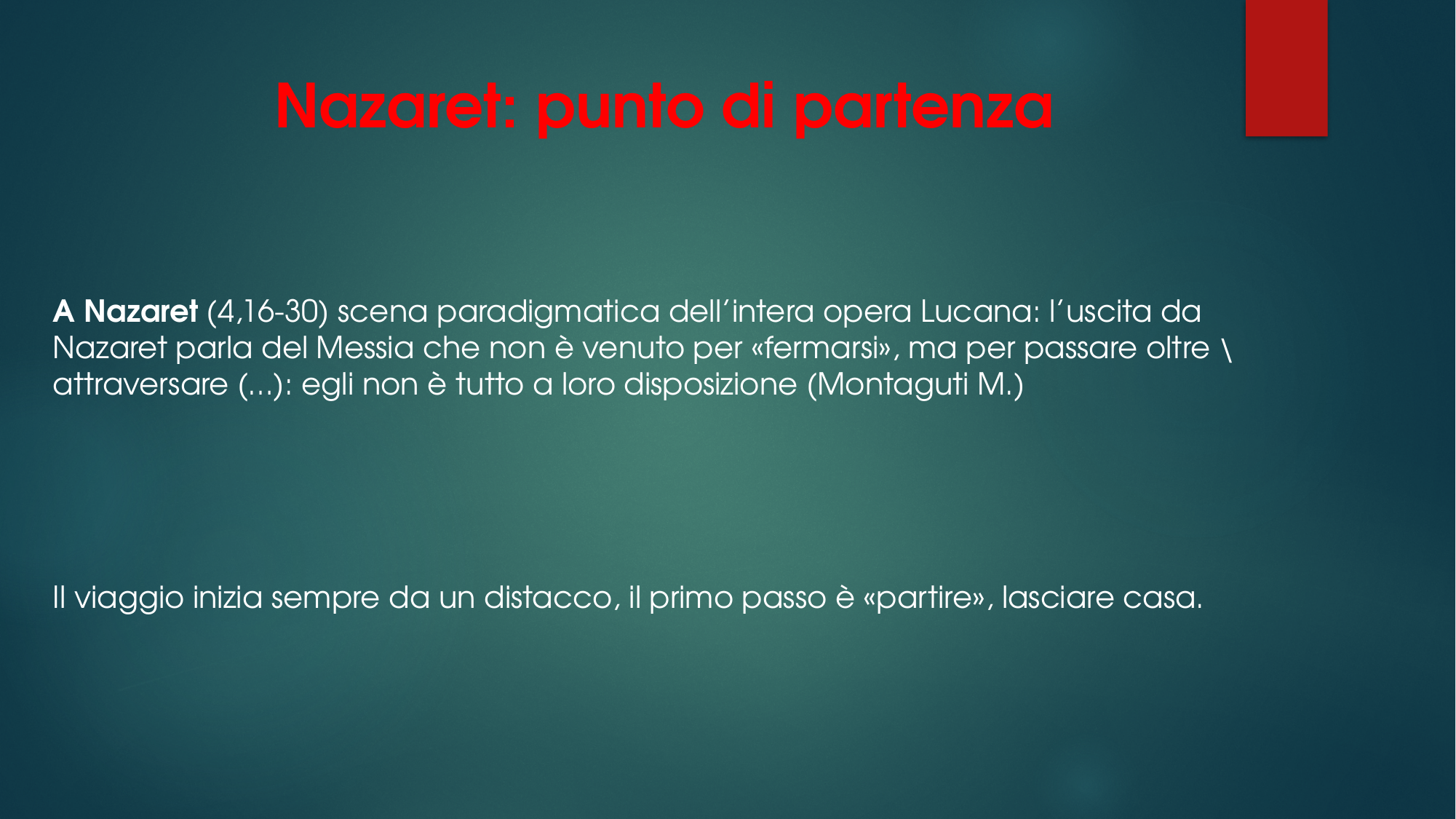

# Nazaret: punto di partenza
A Nazaret (4,16-30) scena paradigmatica dell’intera opera Lucana: l’uscita da Nazaret parla del Messia che non è venuto per «fermarsi», ma per passare oltre \ attraversare (…): egli non è tutto a loro disposizione (Montaguti M.)
Il viaggio inizia sempre da un distacco, il primo passo è «partire», lasciare casa.